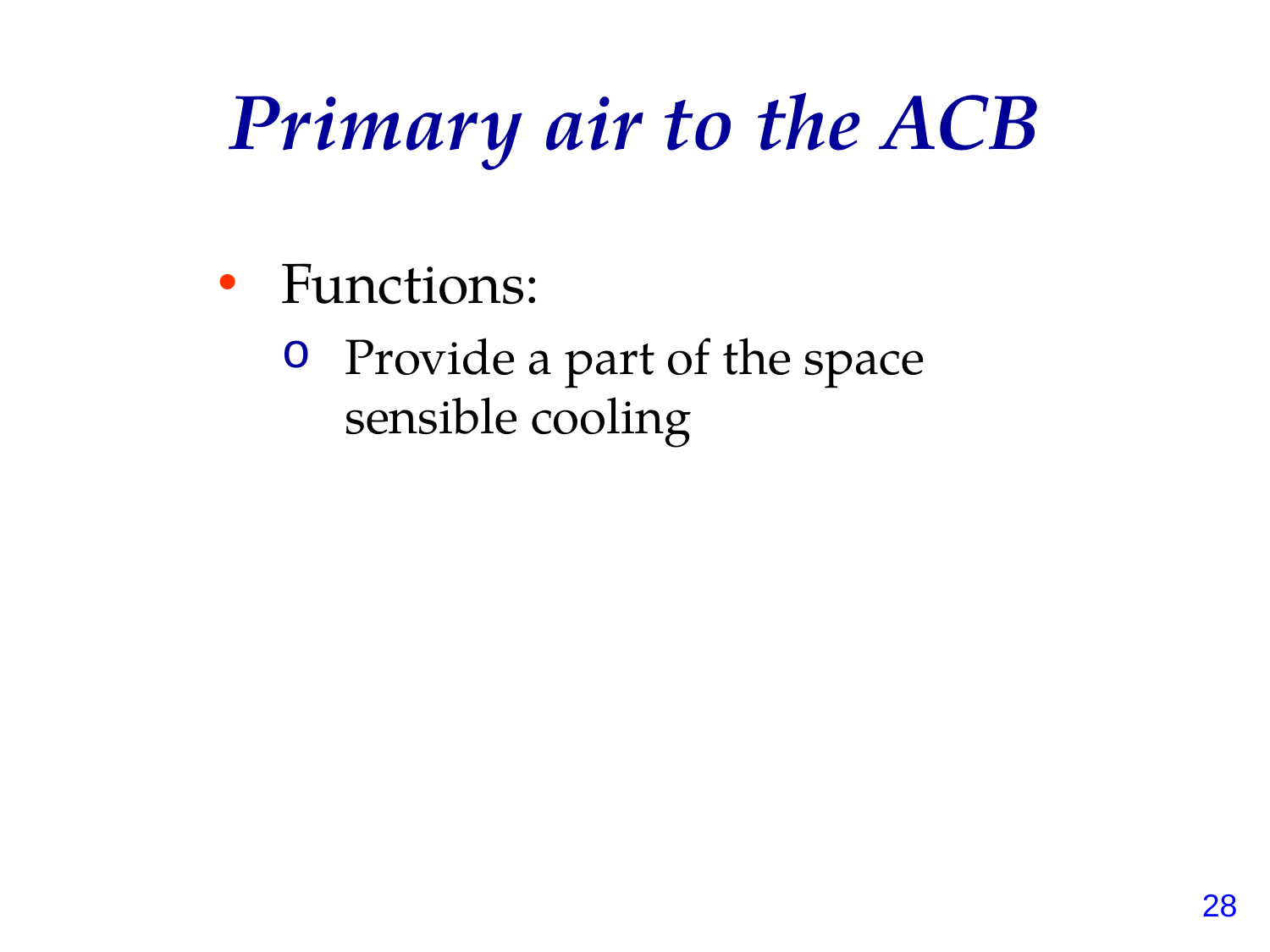

# Primary air to the ACB
Functions:
Provide a part of the space sensible cooling